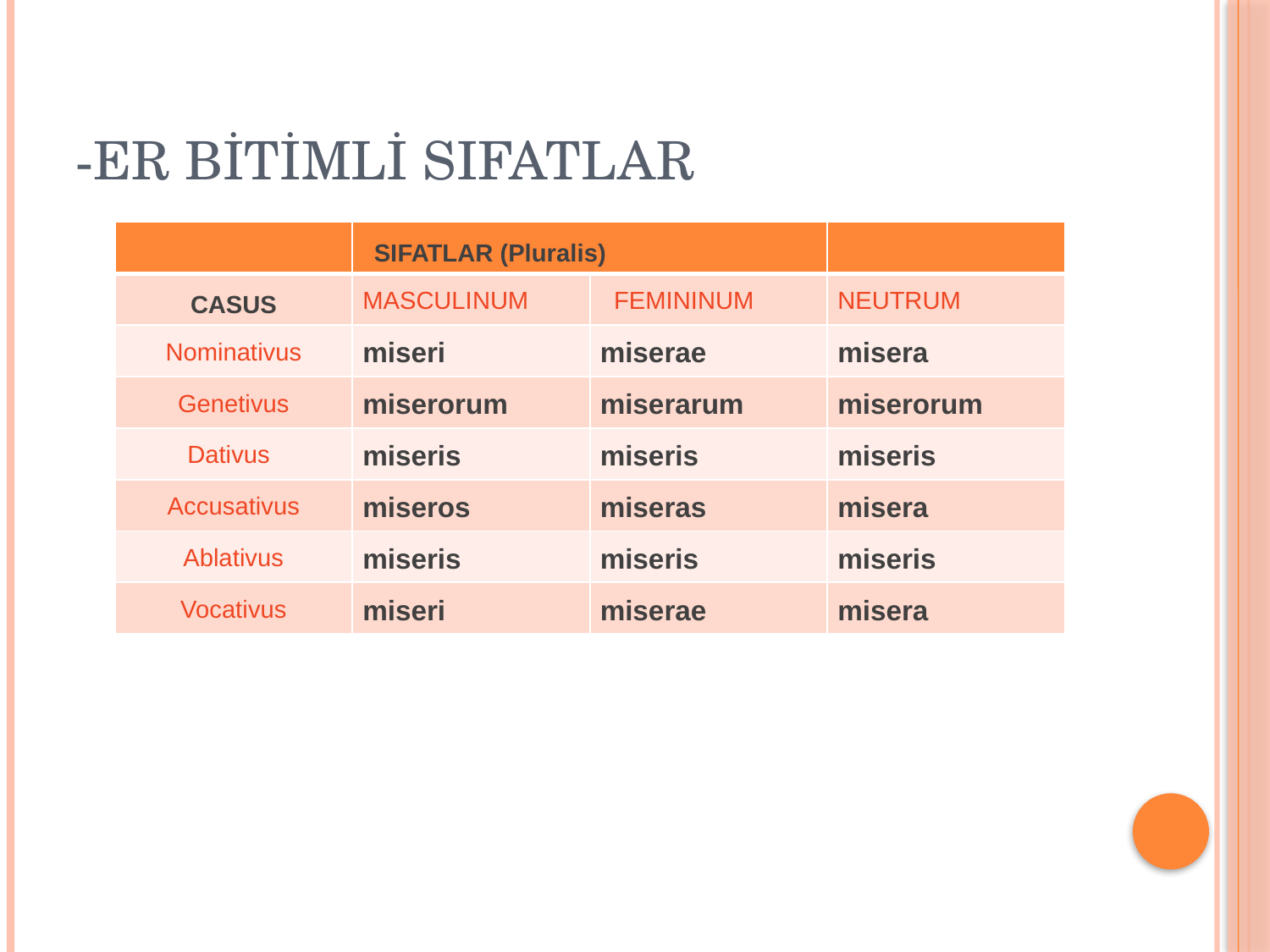

# -er bitimli sıfatlar
|  | SIFATLAR (Pluralis) |  |  |
| --- | --- | --- | --- |
| CASUS | MASCULINUM | FEMININUM | NEUTRUM |
| Nominativus | miseri | miserae | misera |
| Genetivus | miserorum | miserarum | miserorum |
| Dativus | miseris | miseris | miseris |
| Accusativus | miseros | miseras | misera |
| Ablativus | miseris | miseris | miseris |
| Vocativus | miseri | miserae | misera |